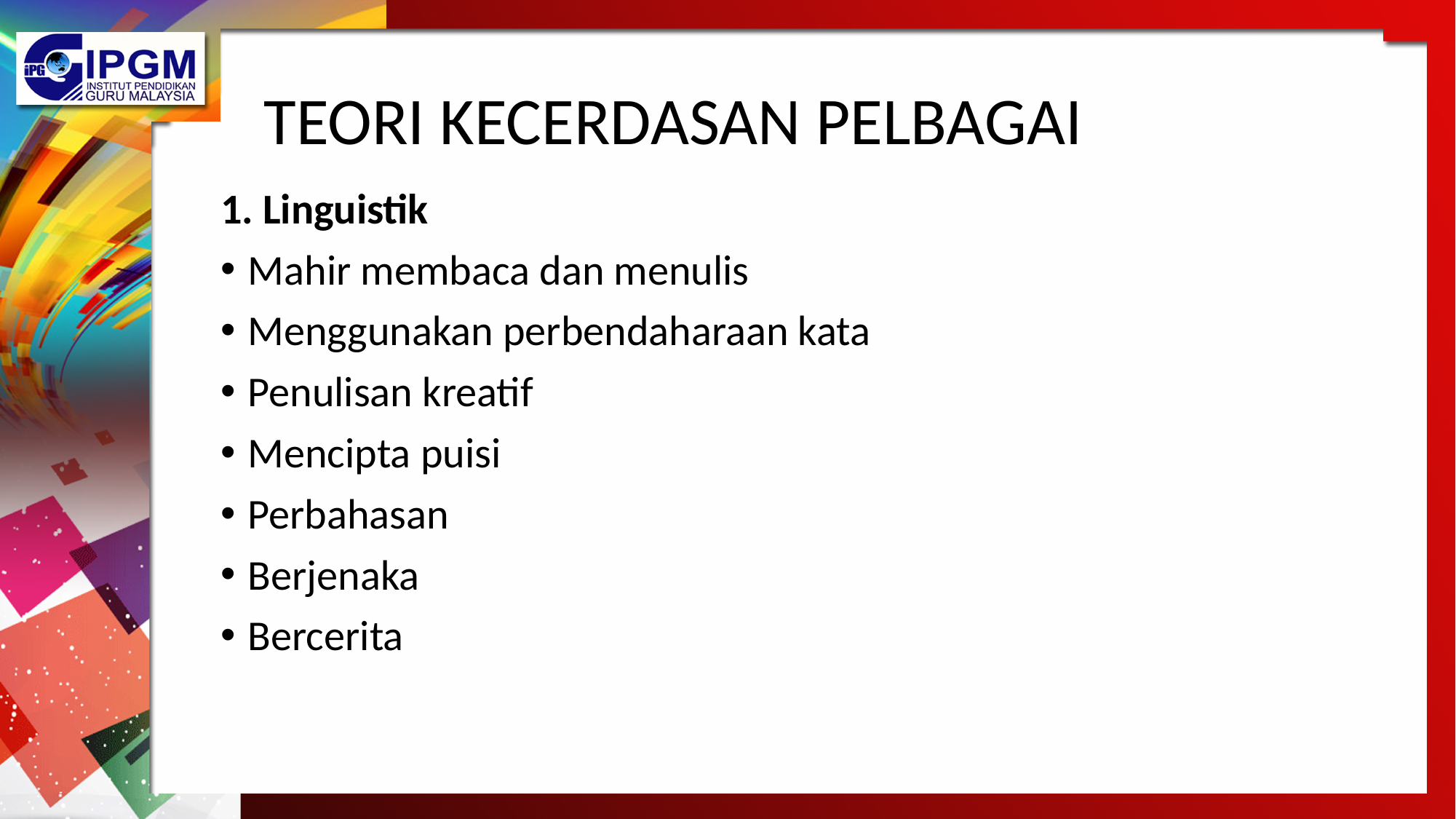

# TEORI KECERDASAN PELBAGAI
1. Linguistik
Mahir membaca dan menulis
Menggunakan perbendaharaan kata
Penulisan kreatif
Mencipta puisi
Perbahasan
Berjenaka
Bercerita